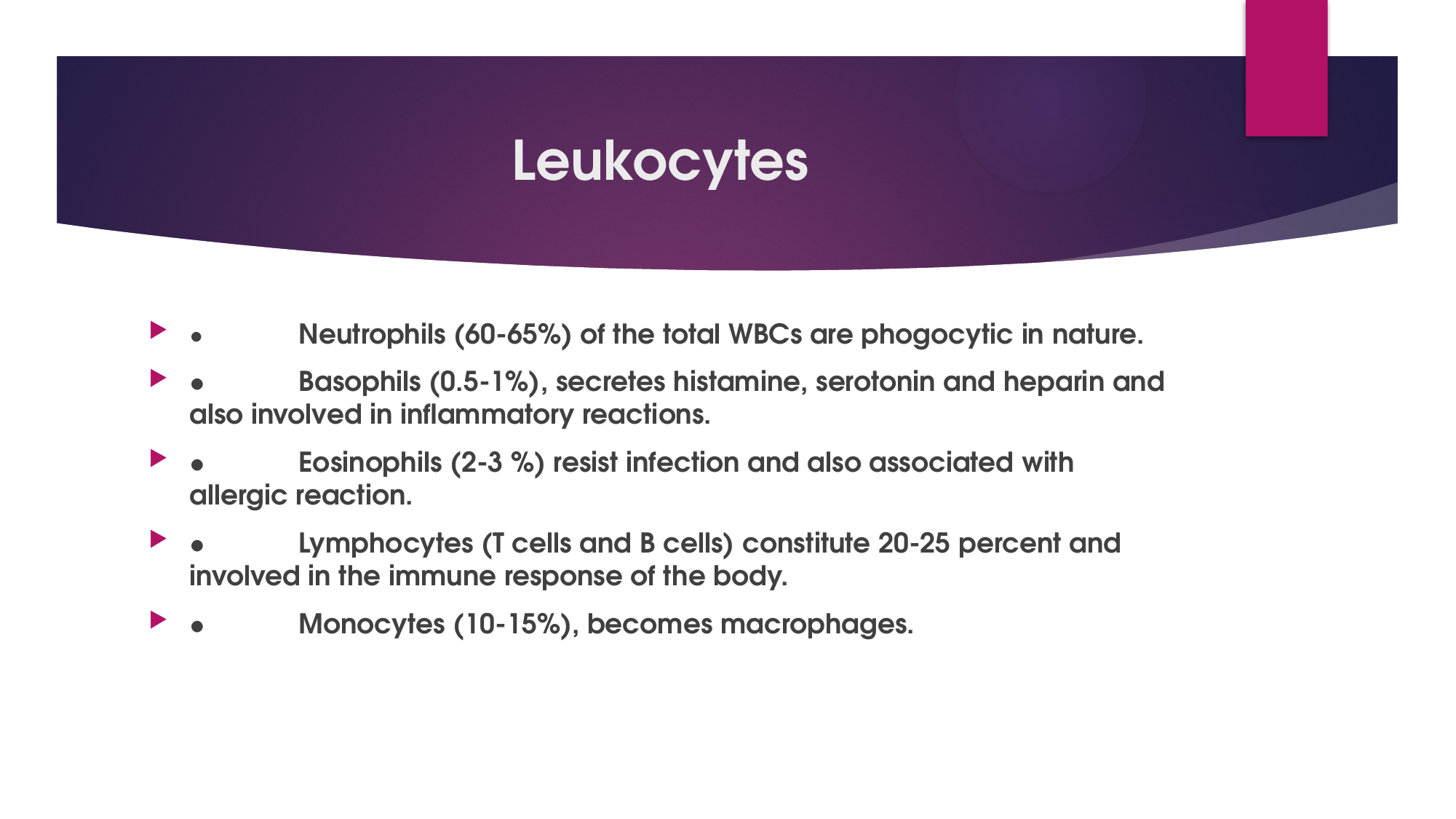

# Leukocytes
•	Neutrophils (60-65%) of the total WBCs are phogocytic in nature.
•	Basophils (0.5-1%), secretes histamine, serotonin and heparin and also involved in inflammatory reactions.
•	Eosinophils (2-3 %) resist infection and also associated with allergic reaction.
•	Lymphocytes (T cells and B cells) constitute 20-25 percent and involved in the immune response of the body.
•	Monocytes (10-15%), becomes macrophages.